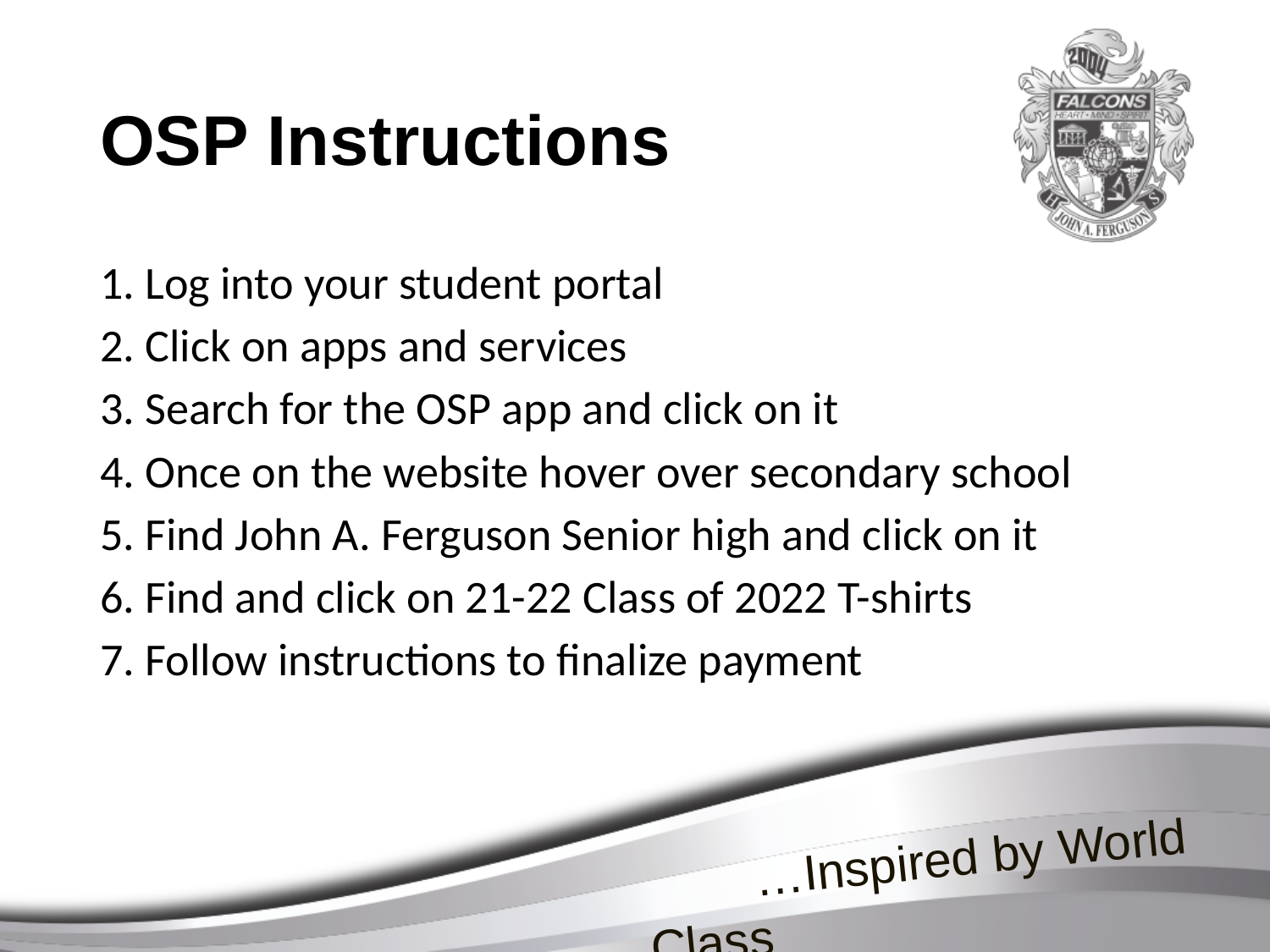

# OSP Instructions
1. Log into your student portal
2. Click on apps and services
3. Search for the OSP app and click on it
4. Once on the website hover over secondary school
5. Find John A. Ferguson Senior high and click on it
6. Find and click on 21-22 Class of 2022 T-shirts
7. Follow instructions to finalize payment

        …Inspired by World Class